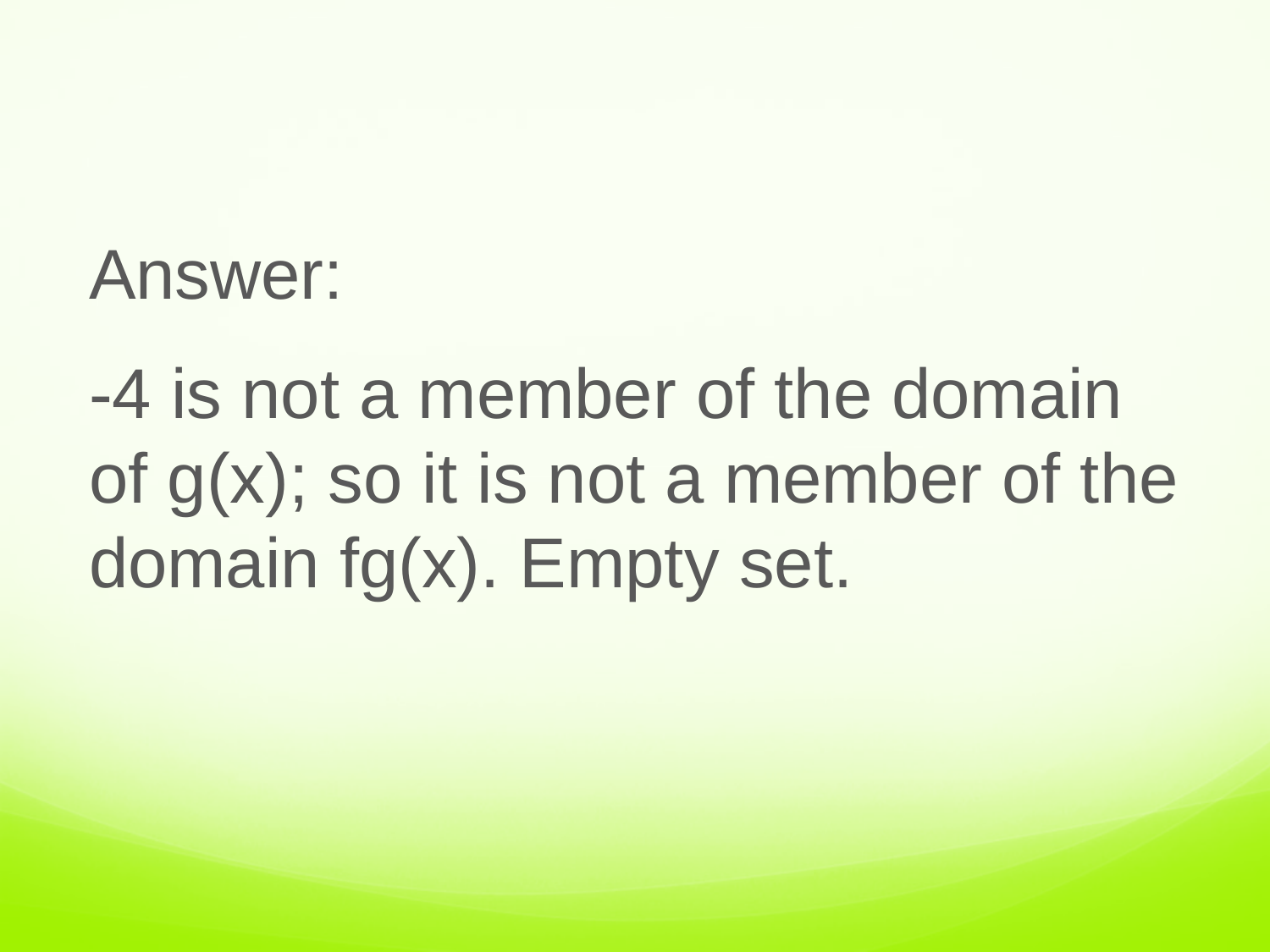

Answer:
-4 is not a member of the domain of g(x); so it is not a member of the domain fg(x). Empty set.